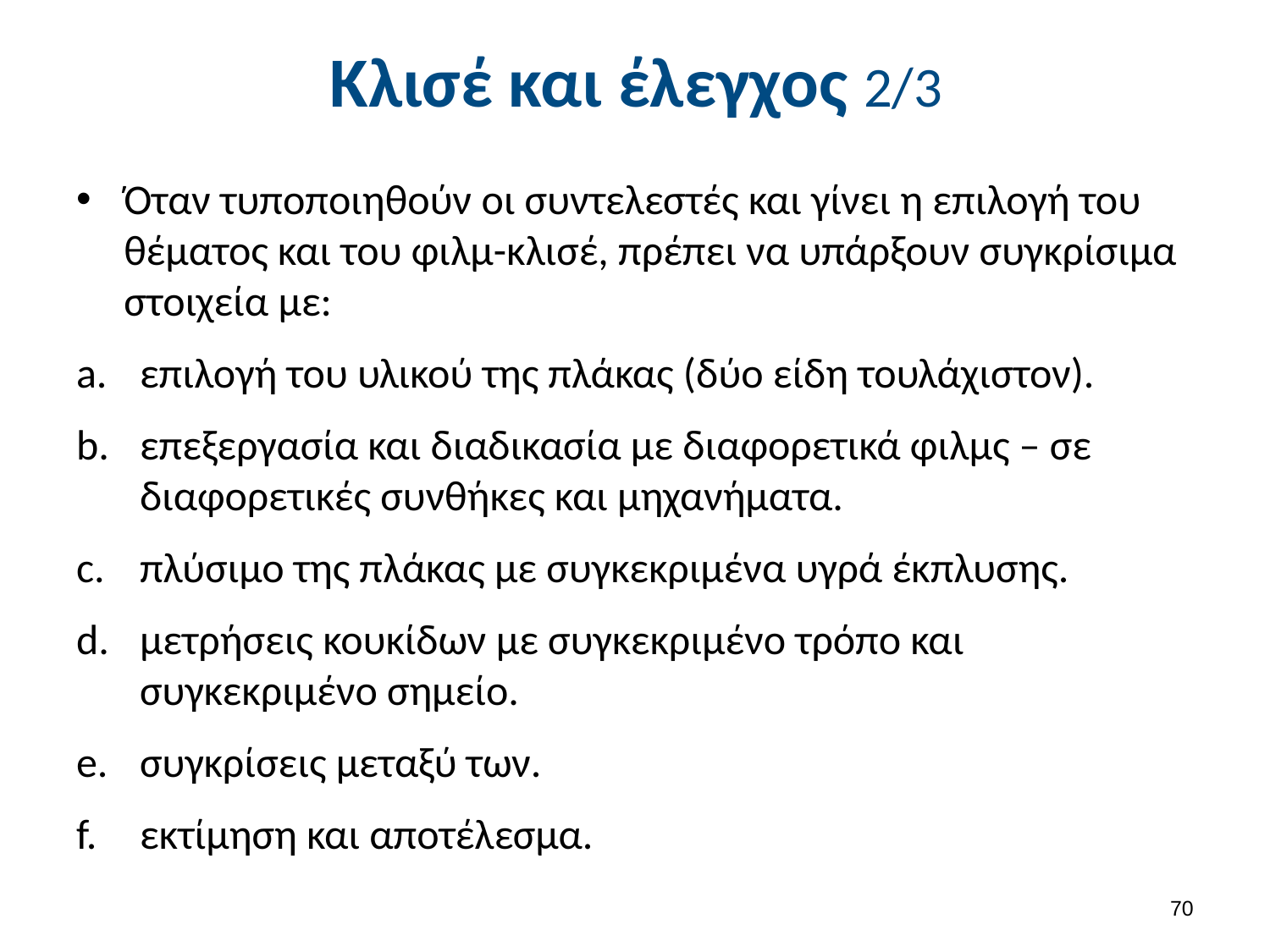

# Κλισέ και έλεγχος 2/3
Όταν τυποποιηθούν οι συντελεστές και γίνει η επιλογή του θέματος και του φιλμ-κλισέ, πρέπει να υπάρξουν συγκρίσιμα στοιχεία με:
επιλογή του υλικού της πλάκας (δύο είδη τουλάχιστον).
επεξεργασία και διαδικασία με διαφορετικά φιλμς – σε διαφορετικές συνθήκες και μηχανήματα.
πλύσιμο της πλάκας με συγκεκριμένα υγρά έκπλυσης.
μετρήσεις κουκίδων με συγκεκριμένο τρόπο και συγκεκριμένο σημείο.
συγκρίσεις μεταξύ των.
εκτίμηση και αποτέλεσμα.
70